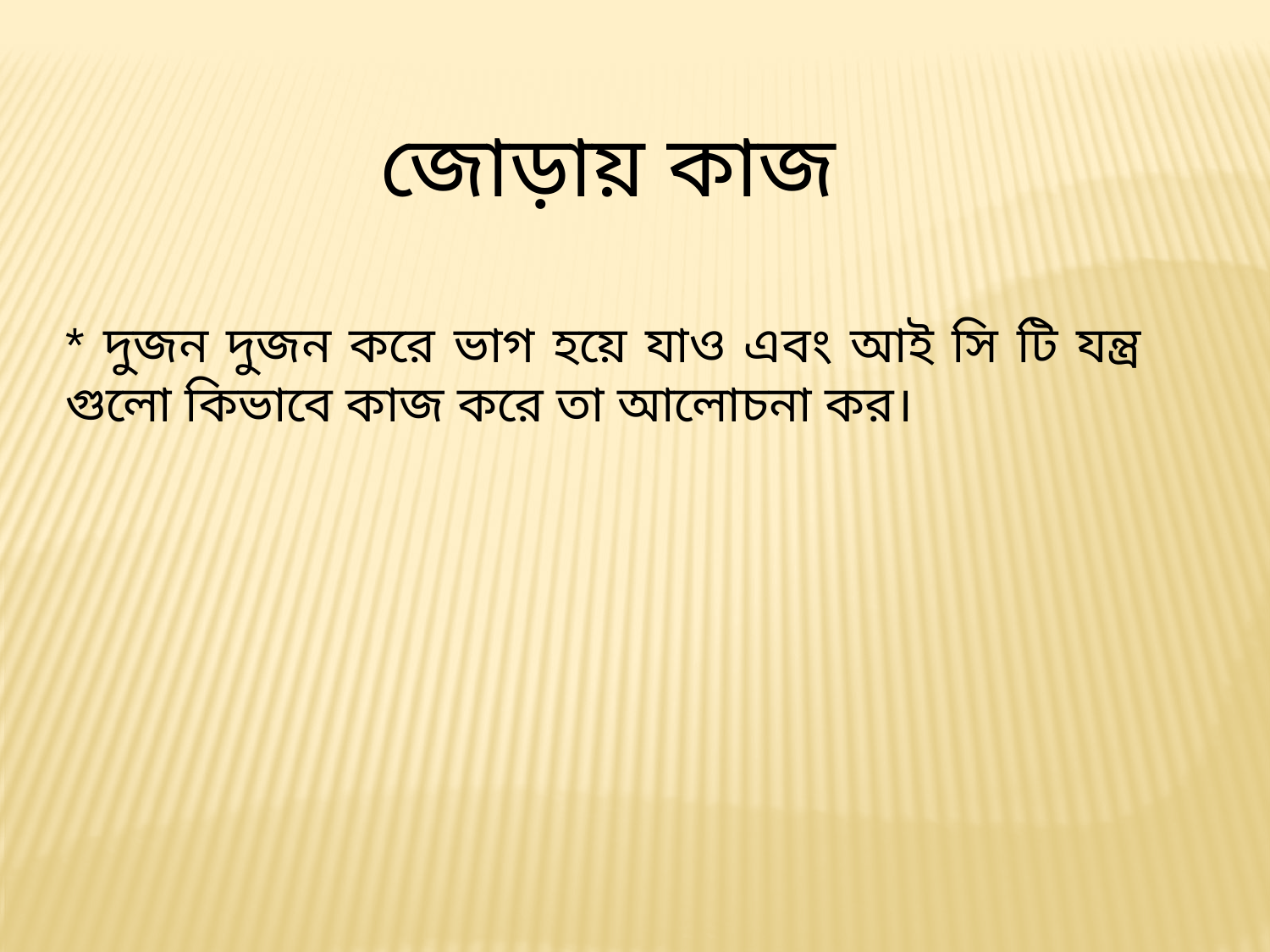

জোড়ায় কাজ
* দুজন দুজন করে ভাগ হয়ে যাও এবং আই সি টি যন্ত্র গুলো কিভাবে কাজ করে তা আলোচনা কর।